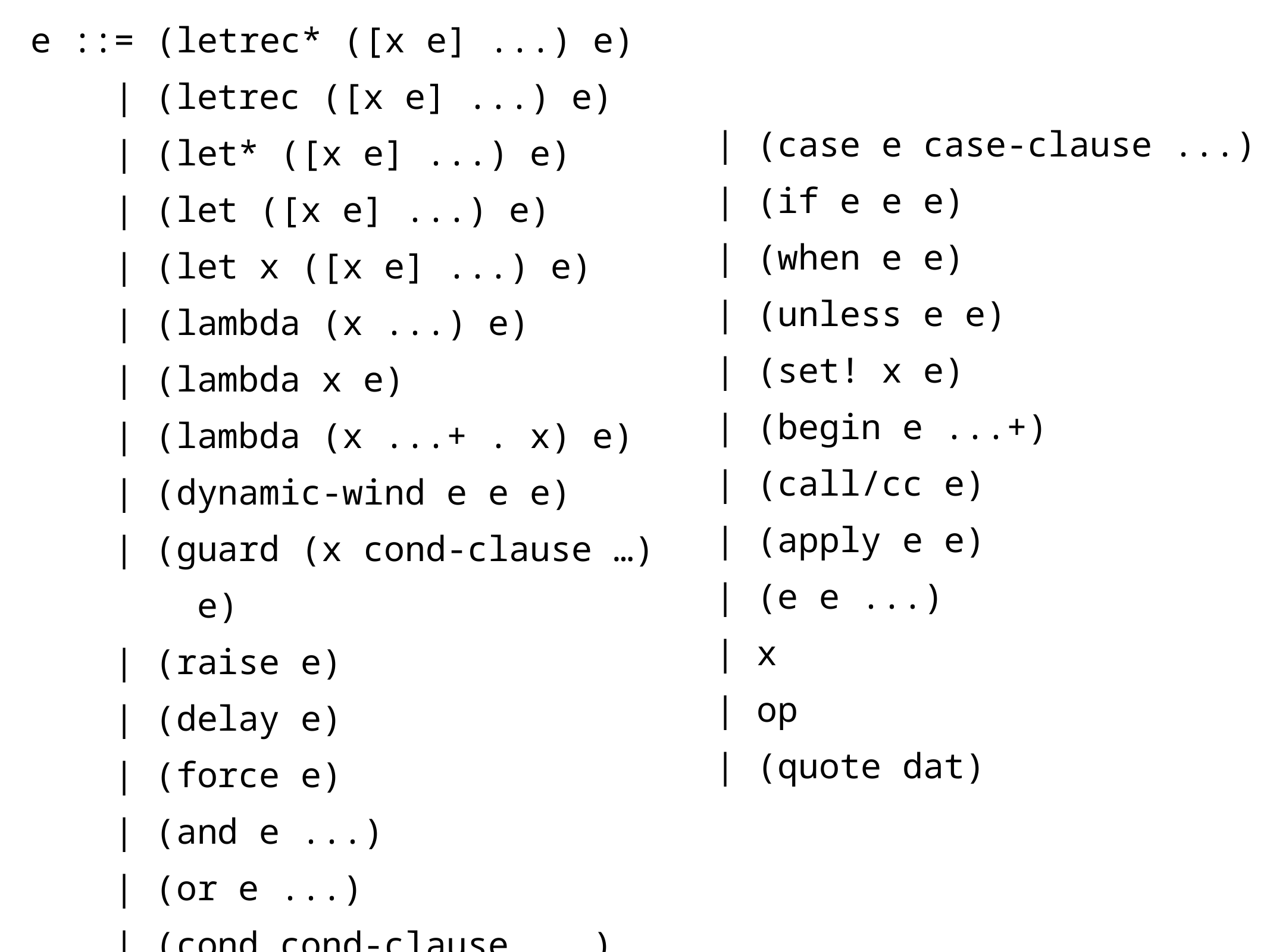

e ::= (letrec* ([x e] ...) e)
    | (letrec ([x e] ...) e)
    | (let* ([x e] ...) e)
    | (let ([x e] ...) e)
    | (let x ([x e] ...) e)
    | (lambda (x ...) e)
    | (lambda x e)
    | (lambda (x ...+ . x) e)
    | (dynamic-wind e e e)
    | (guard (x cond-clause …)
        e)
    | (raise e)
    | (delay e)
    | (force e)
    | (and e ...)
    | (or e ...)
    | (cond cond-clause ...)
    | (case e case-clause ...)
    | (if e e e)
    | (when e e)
    | (unless e e)
    | (set! x e)
    | (begin e ...+)
    | (call/cc e)
    | (apply e e)
    | (e e ...)
    | x
    | op
    | (quote dat)

    | (case e case-clause ...)
    | (if e e e)
    | (when e e)
    | (unless e e)
    | (set! x e)
    | (begin e ...+)
    | (call/cc e)
    | (apply e e)
    | (e e ...)
    | x
    | op
    | (quote dat)